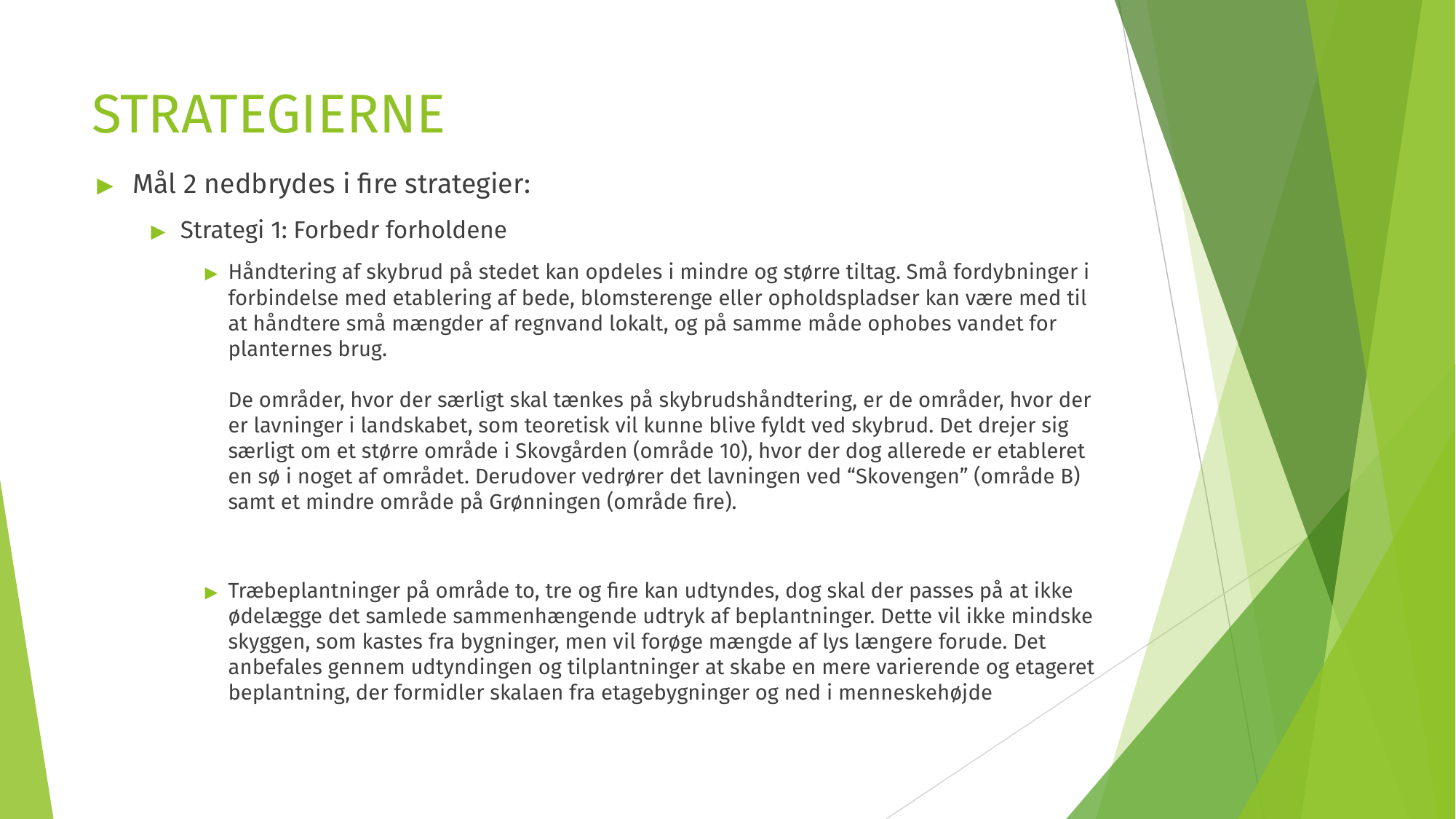

# STRATEGIERNE
Mål 2 nedbrydes i fire strategier:
Strategi 1: Forbedr forholdene
Håndtering af skybrud på stedet kan opdeles i mindre og større tiltag. Små fordybninger i forbindelse med etablering af bede, blomsterenge eller opholdspladser kan være med til at håndtere små mængder af regnvand lokalt, og på samme måde ophobes vandet for planternes brug.
De områder, hvor der særligt skal tænkes på skybrudshåndtering, er de områder, hvor der er lavninger i landskabet, som teoretisk vil kunne blive fyldt ved skybrud. Det drejer sig særligt om et større område i Skovgården (område 10), hvor der dog allerede er etableret en sø i noget af området. Derudover vedrører det lavningen ved “Skovengen” (område B) samt et mindre område på Grønningen (område fire).

Træbeplantninger på område to, tre og fire kan udtyndes, dog skal der passes på at ikke ødelægge det samlede sammenhængende udtryk af beplantninger. Dette vil ikke mindske skyggen, som kastes fra bygninger, men vil forøge mængde af lys længere forude. Det anbefales gennem udtyndingen og tilplantninger at skabe en mere varierende og etageret beplantning, der formidler skalaen fra etagebygninger og ned i menneskehøjde